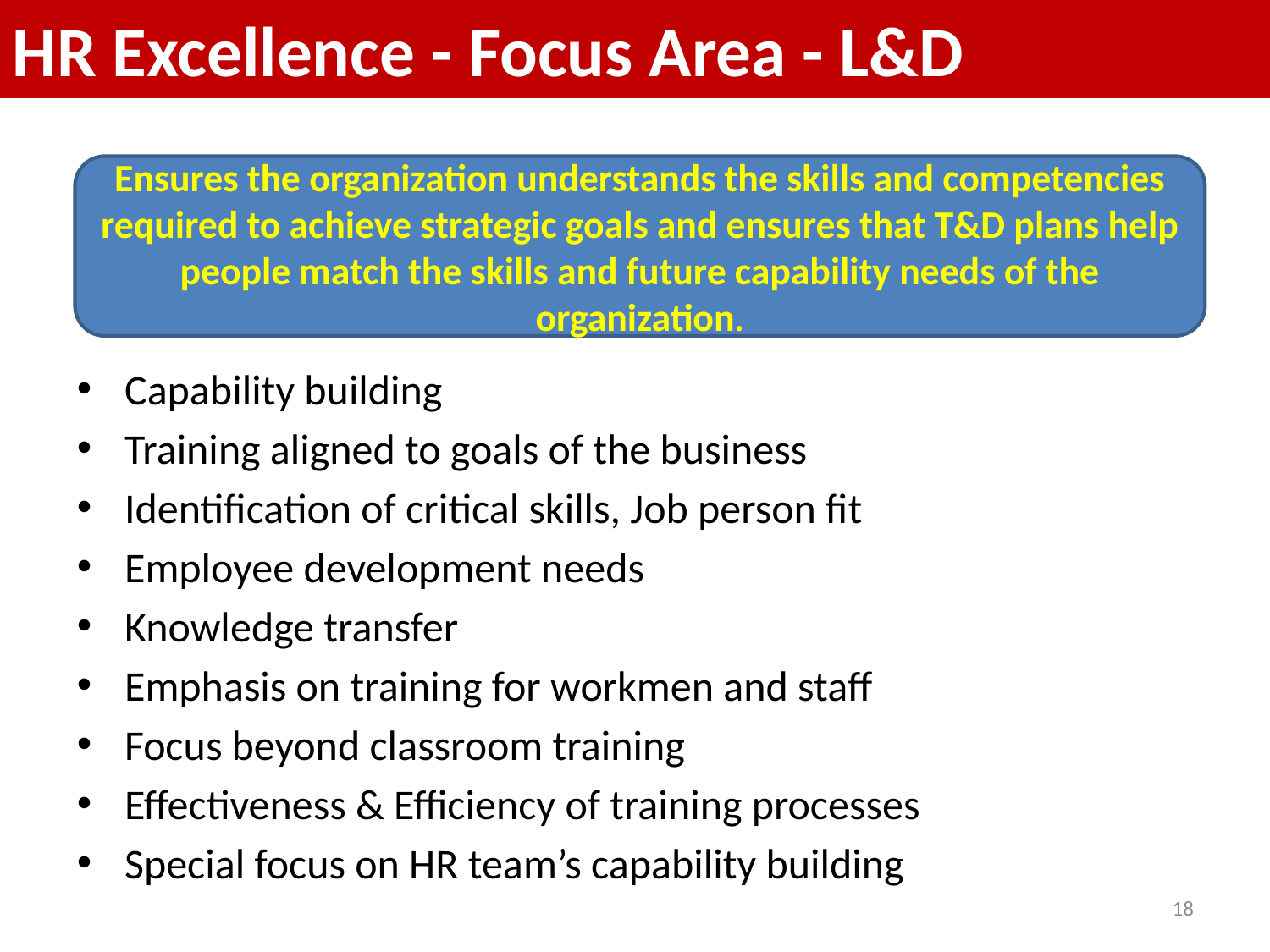

HR Excellence - Focus Area - L&D
Ensures the organization understands the skills and competencies required to achieve strategic goals and ensures that T&D plans help people match the skills and future capability needs of the organization.
Capability building
Training aligned to goals of the business
Identification of critical skills, Job person fit
Employee development needs
Knowledge transfer
Emphasis on training for workmen and staff
Focus beyond classroom training
Effectiveness & Efficiency of training processes
Special focus on HR team’s capability building
18